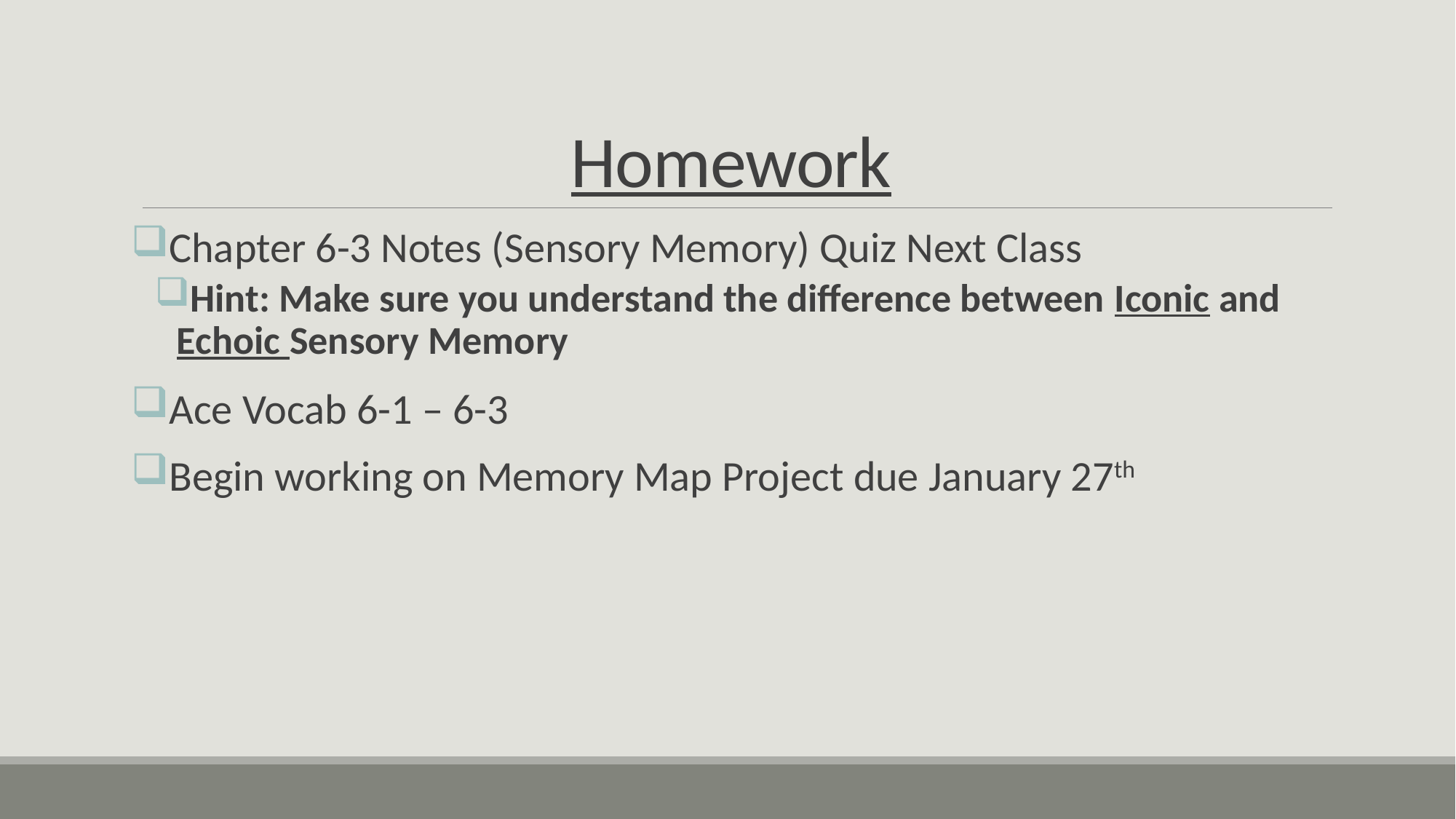

# Homework
Chapter 6-3 Notes (Sensory Memory) Quiz Next Class
Hint: Make sure you understand the difference between Iconic and Echoic Sensory Memory
Ace Vocab 6-1 – 6-3
Begin working on Memory Map Project due January 27th